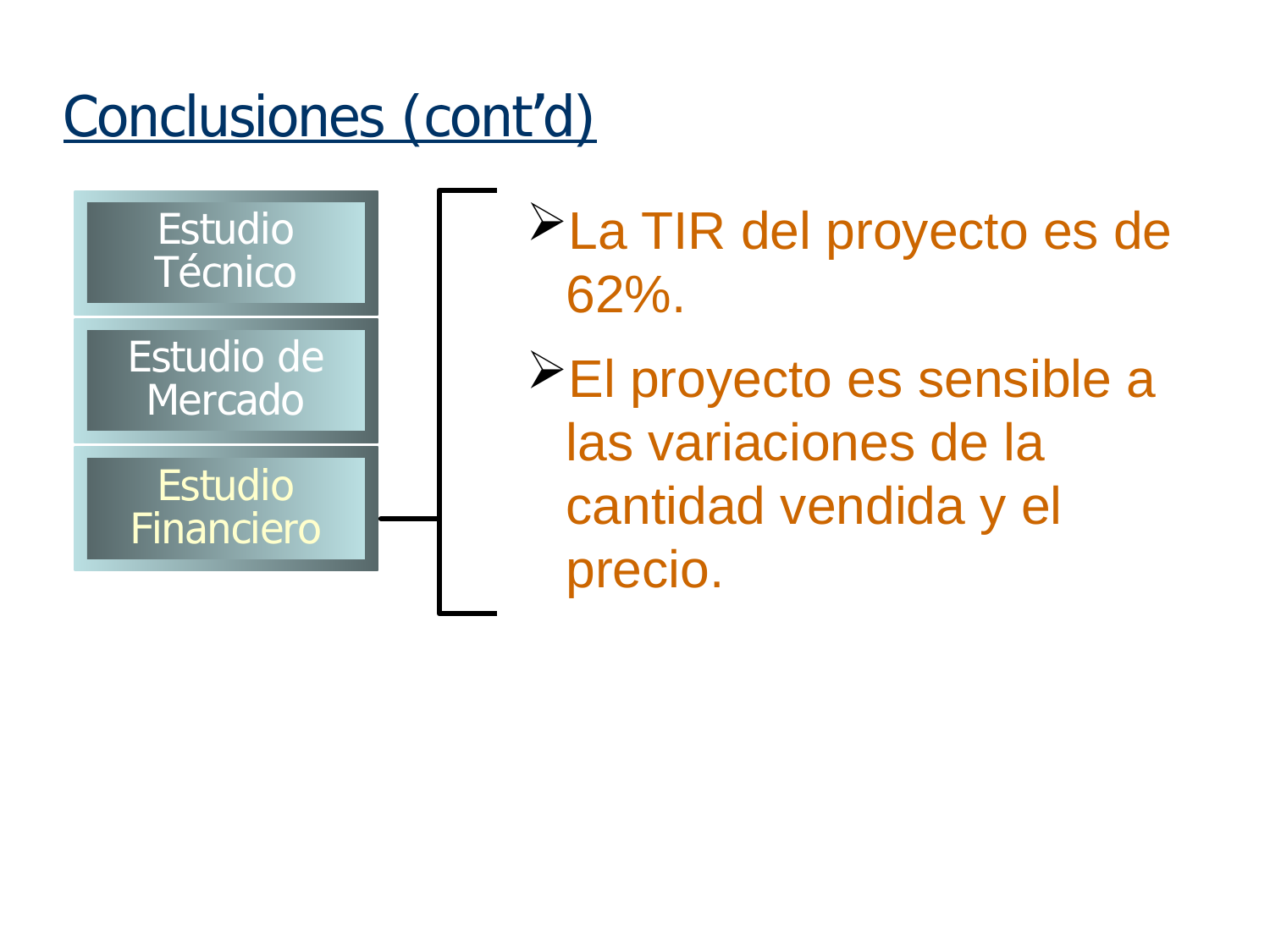

# Conclusiones (cont’d)

Estudio Técnico

La TIR del proyecto es de 62%.
El proyecto es sensible a las variaciones de la cantidad vendida y el precio.

Estudio de Mercado

Estudio Financiero